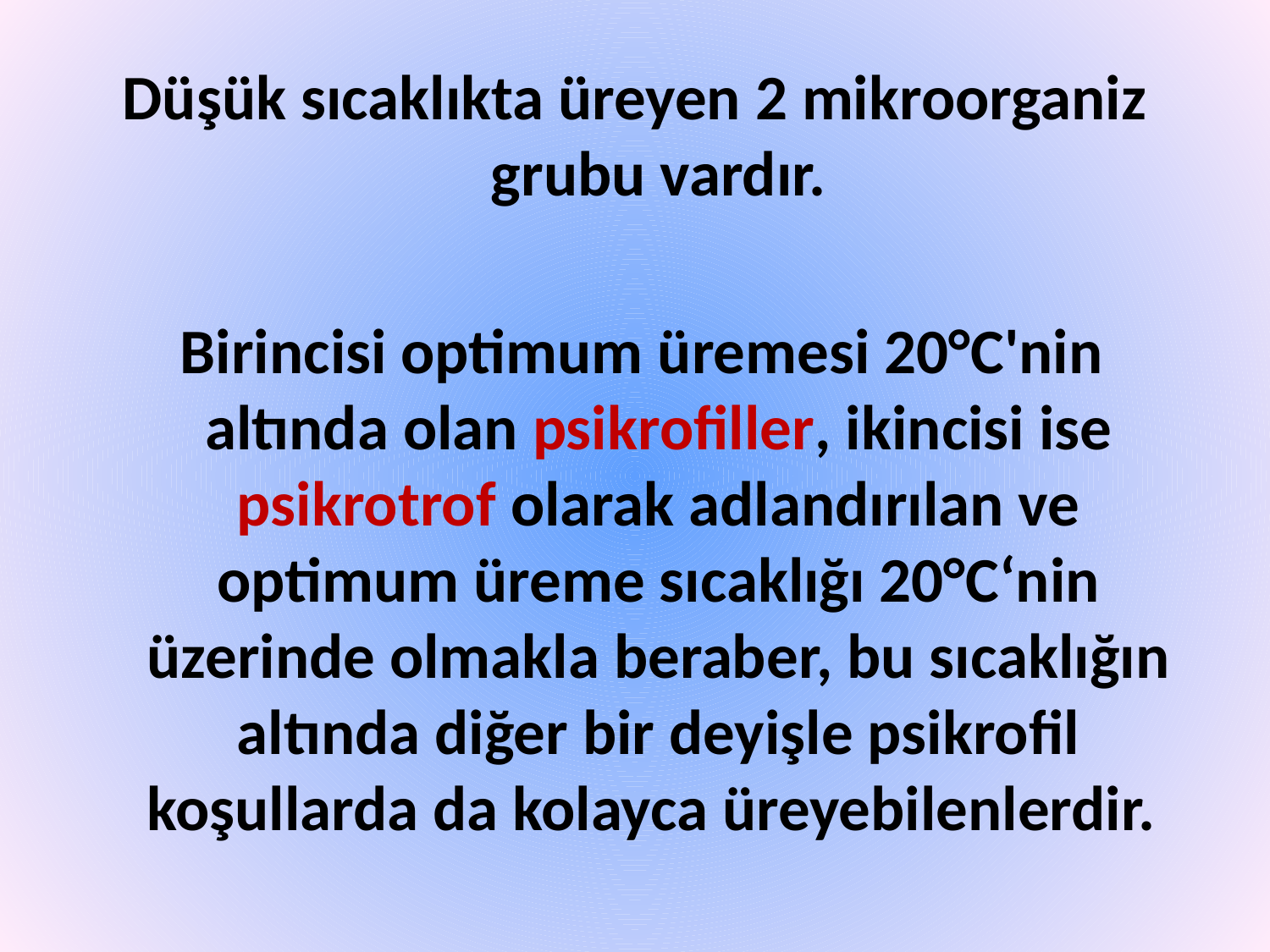

Düşük sıcaklıkta üreyen 2 mikroorganiz grubu vardır.

 Birincisi optimum üremesi 20°C'nin altında olan psikrofiller, ikincisi ise psikrotrof olarak adlandırılan ve optimum üreme sıcaklığı 20°C‘nin üzerinde olmakla beraber, bu sıcaklığın altında diğer bir deyişle psikrofil koşullarda da kolayca üreyebilenlerdir.